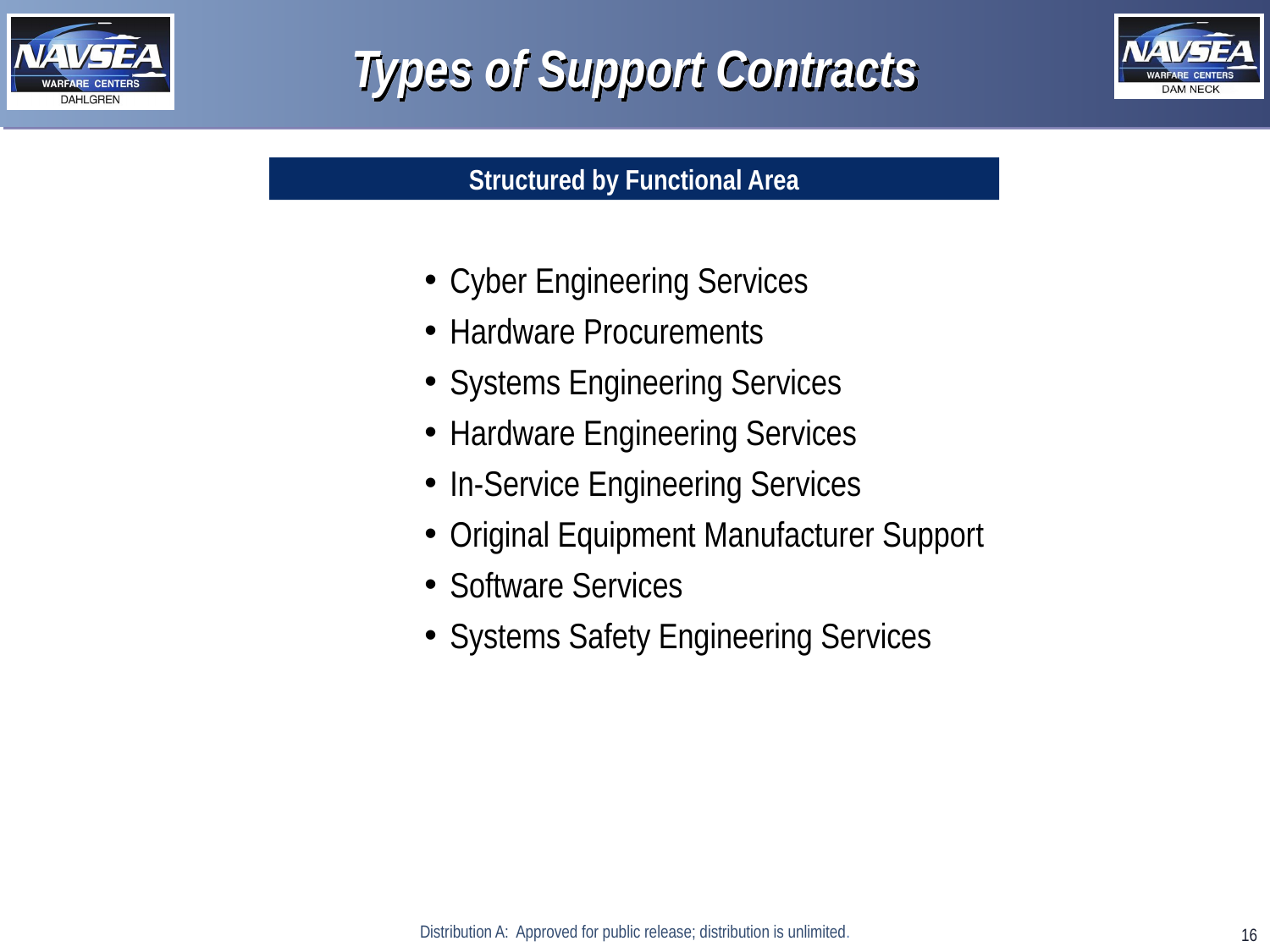

# Types of Support Contracts
Structured by Functional Area

Cyber Engineering Services
Hardware Procurements
Systems Engineering Services
Hardware Engineering Services
In-Service Engineering Services
Original Equipment Manufacturer Support
Software Services
Systems Safety Engineering Services

Distribution A:  Approved for public release; distribution is unlimited.
16